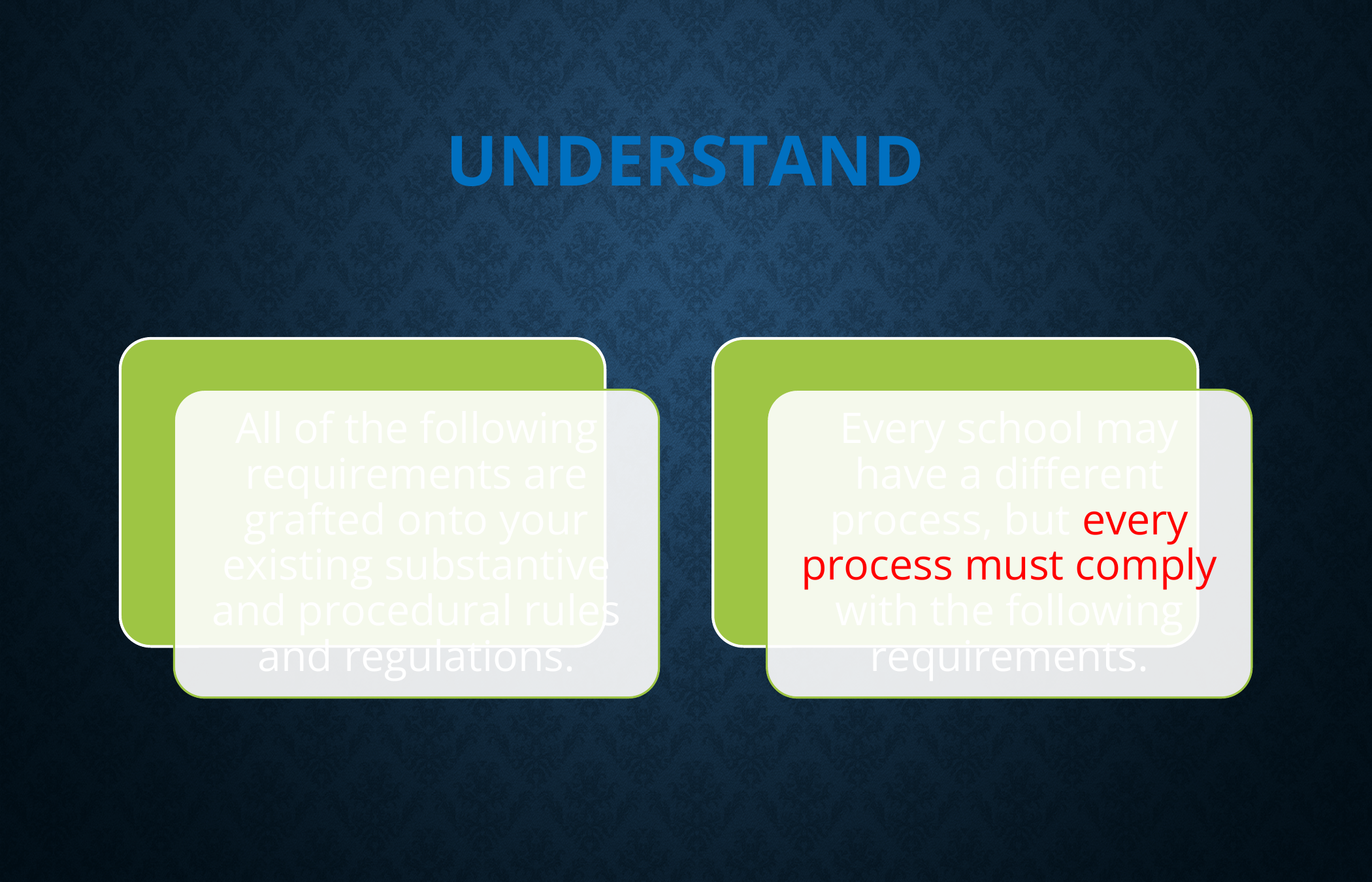

# UNDERSTAND
All of the following requirements are grafted onto your existing substantive and procedural rules and regulations.
Every school may have a different process, but every process must comply with the following requirements.